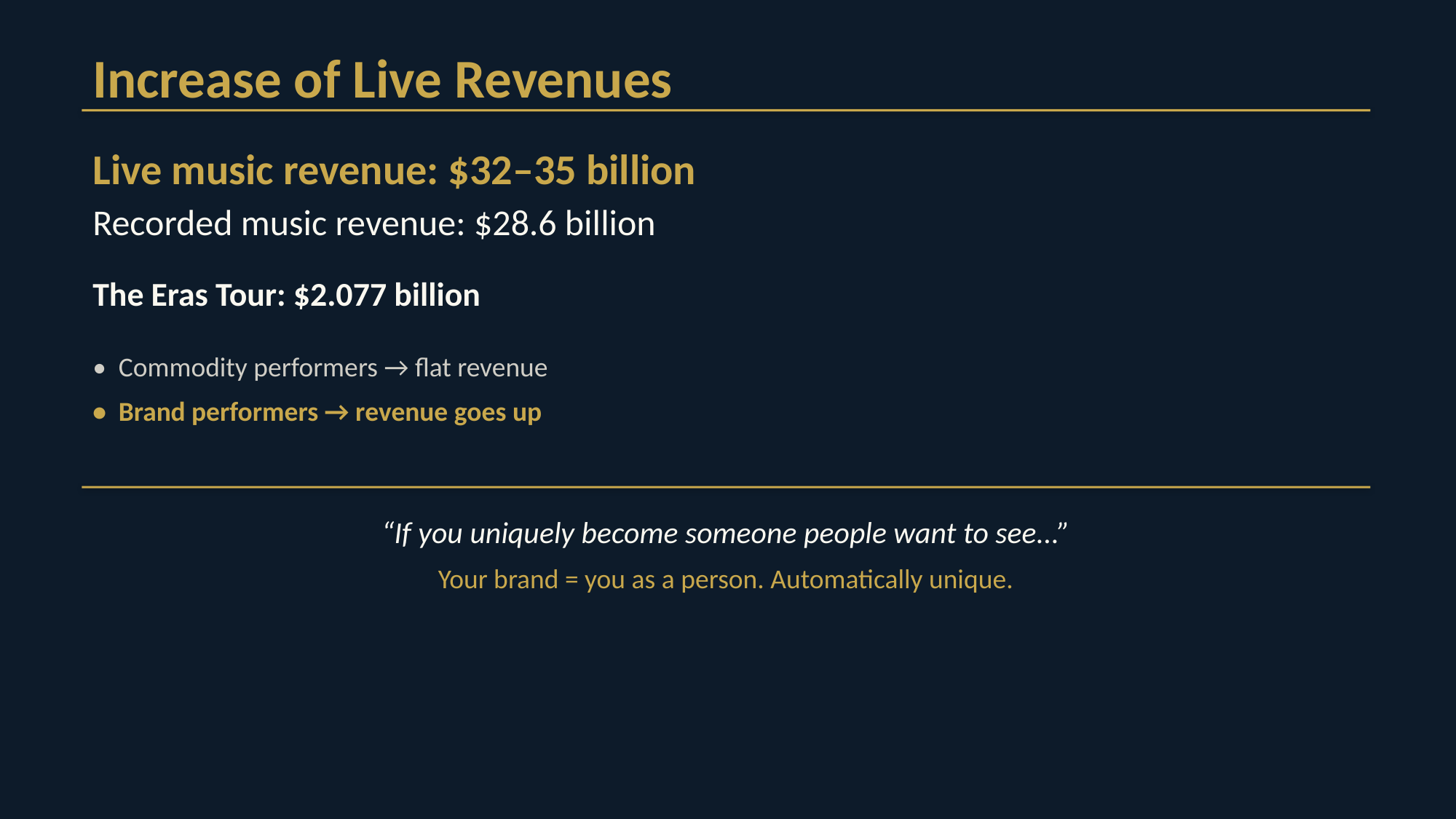

Increase of Live Revenues

Live music revenue: $32–35 billion
Recorded music revenue: $28.6 billion
The Eras Tour: $2.077 billion
•  Commodity performers → flat revenue
•  Brand performers → revenue goes up

“If you uniquely become someone people want to see...”
Your brand = you as a person. Automatically unique.